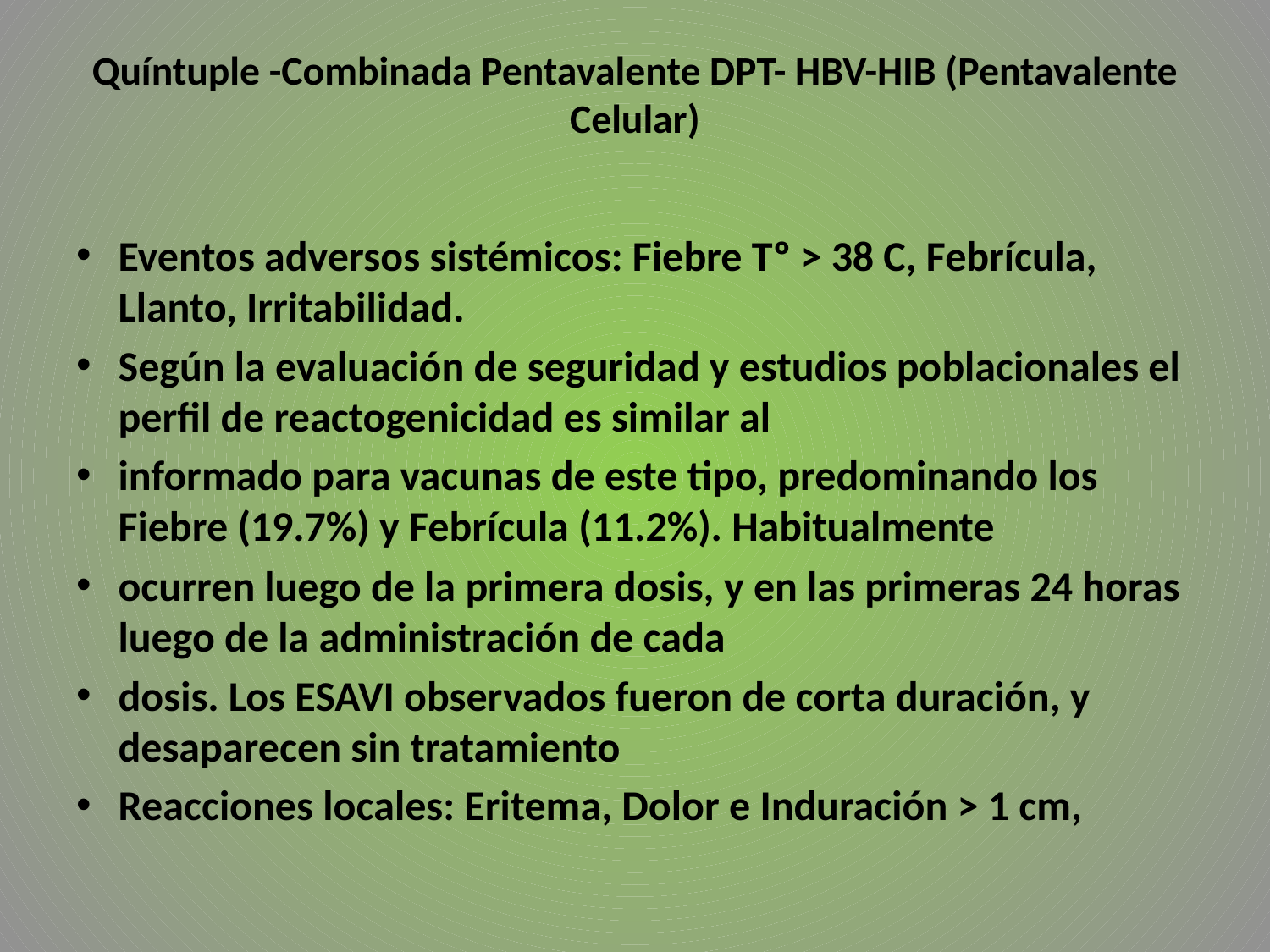

# Quíntuple -Combinada Pentavalente DPT- HBV-HIB (Pentavalente Celular)
Eventos adversos sistémicos: Fiebre Tº > 38 C, Febrícula, Llanto, Irritabilidad.
Según la evaluación de seguridad y estudios poblacionales el perfil de reactogenicidad es similar al
informado para vacunas de este tipo, predominando los Fiebre (19.7%) y Febrícula (11.2%). Habitualmente
ocurren luego de la primera dosis, y en las primeras 24 horas luego de la administración de cada
dosis. Los ESAVI observados fueron de corta duración, y desaparecen sin tratamiento
Reacciones locales: Eritema, Dolor e Induración > 1 cm,